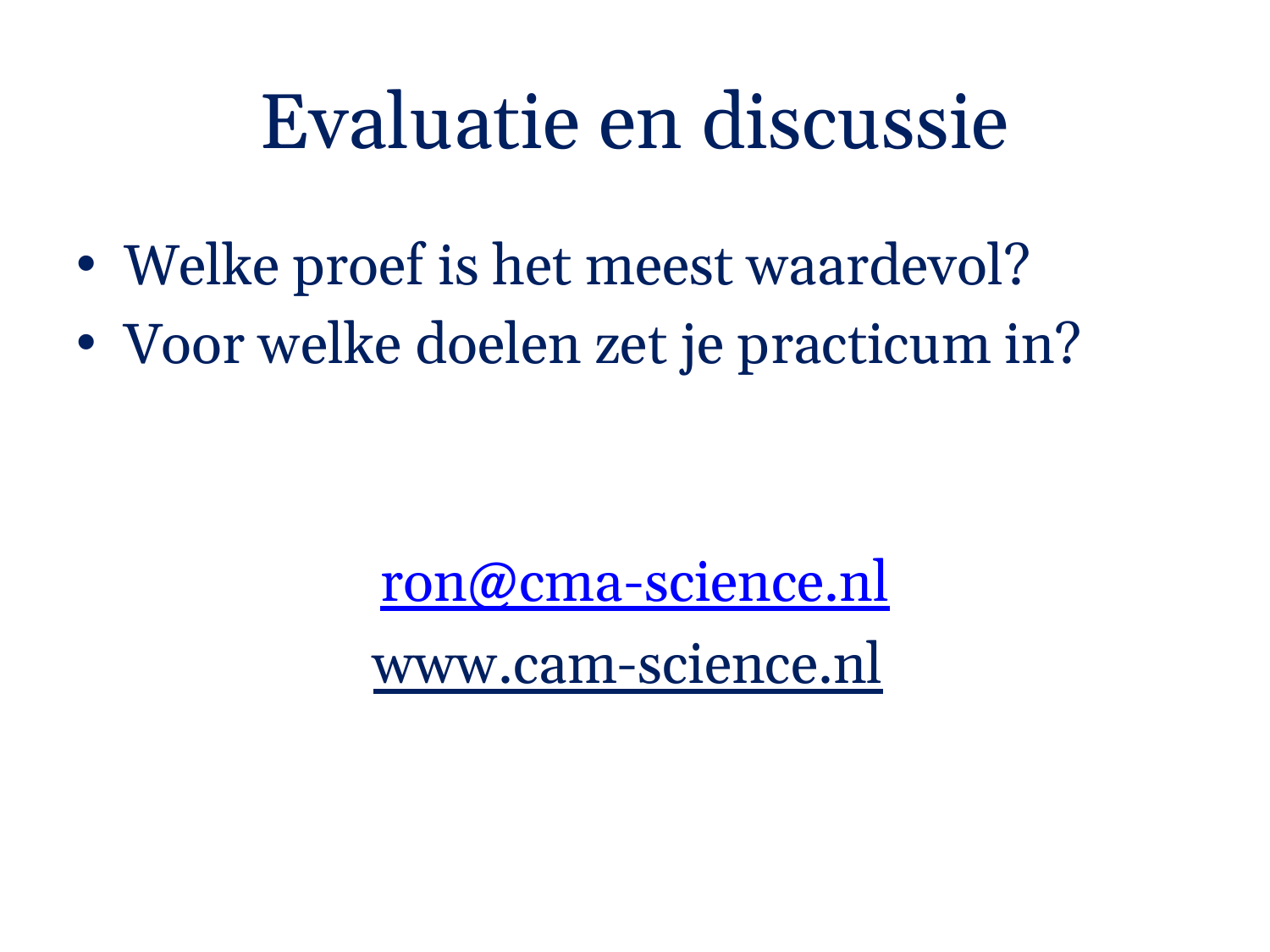

# Evaluatie en discussie
Welke proef is het meest waardevol?
Voor welke doelen zet je practicum in?

ron@cma-science.nl
www.cam-science.nl